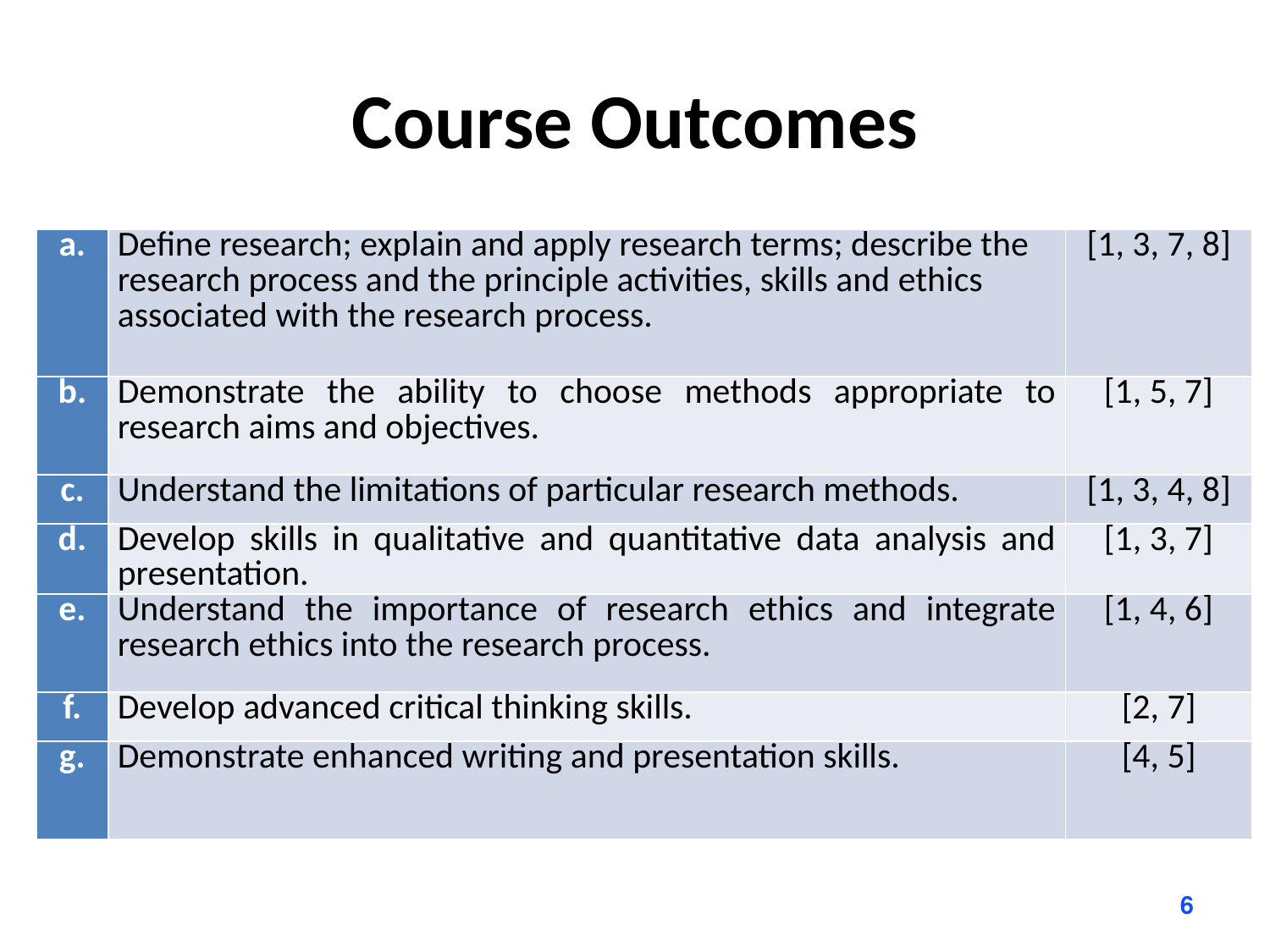

# Course Outcomes
| a. | Define research; explain and apply research terms; describe the research process and the principle activities, skills and ethics associated with the research process. | [1, 3, 7, 8] |
| --- | --- | --- |
| b. | Demonstrate the ability to choose methods appropriate to research aims and objectives. | [1, 5, 7] |
| c. | Understand the limitations of particular research methods. | [1, 3, 4, 8] |
| d. | Develop skills in qualitative and quantitative data analysis and presentation. | [1, 3, 7] |
| e. | Understand the importance of research ethics and integrate research ethics into the research process. | [1, 4, 6] |
| f. | Develop advanced critical thinking skills. | [2, 7] |
| g. | Demonstrate enhanced writing and presentation skills. | [4, 5] |
6